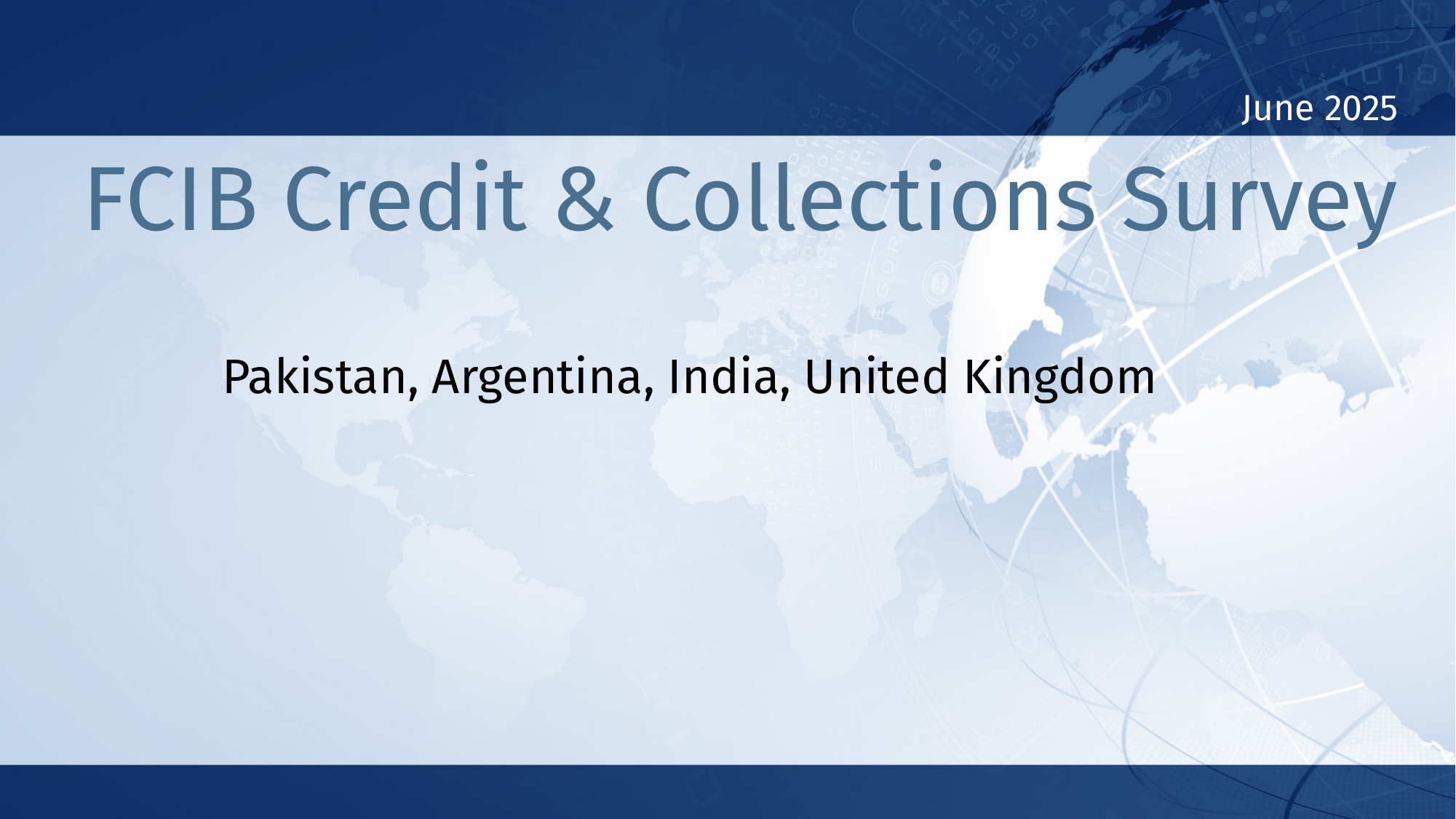

June 2025
# FCIB Credit & Collections Survey
Pakistan, Argentina, India, United Kingdom